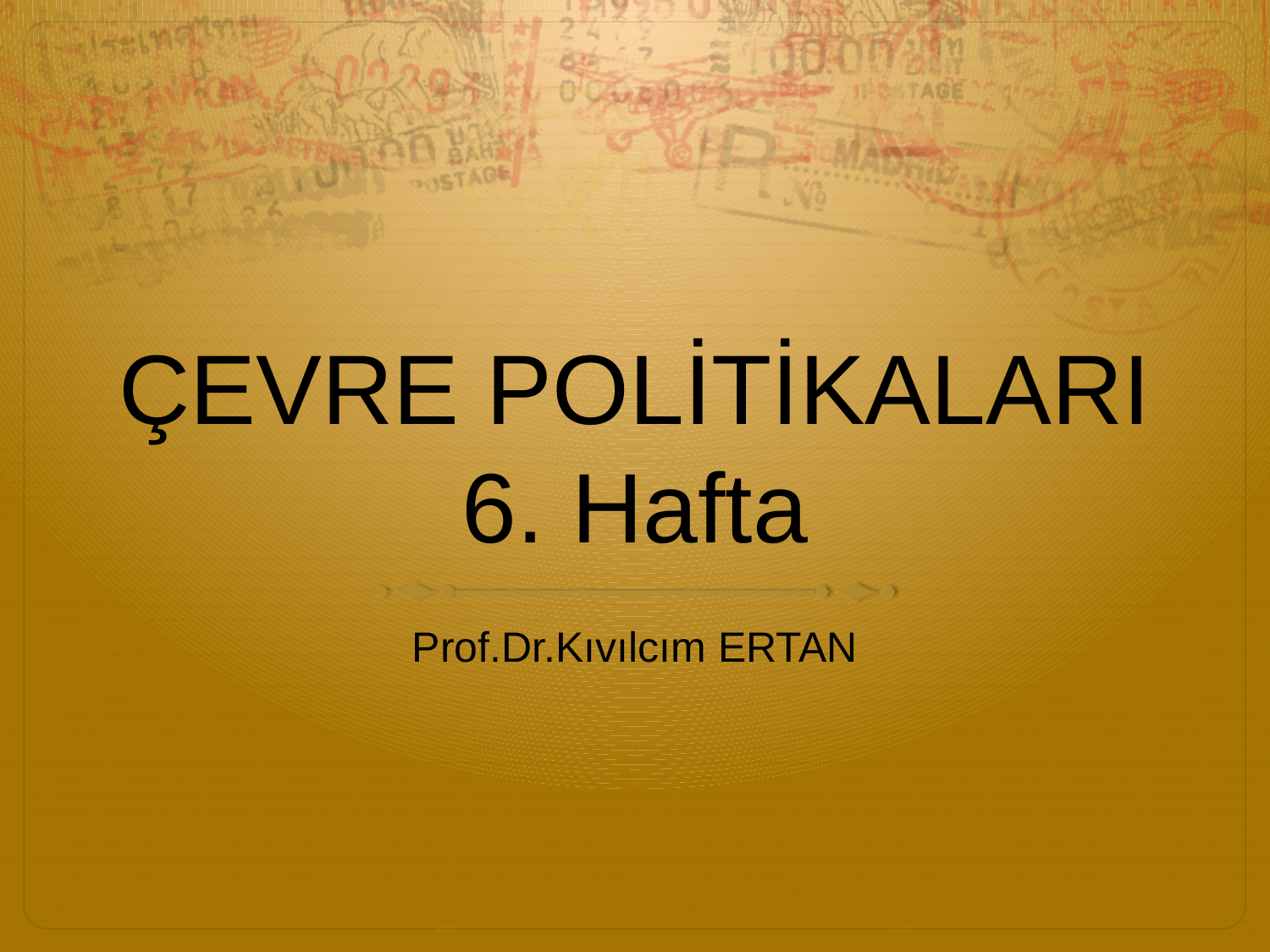

# ÇEVRE POLİTİKALARI 6. Hafta
Prof.Dr.Kıvılcım ERTAN